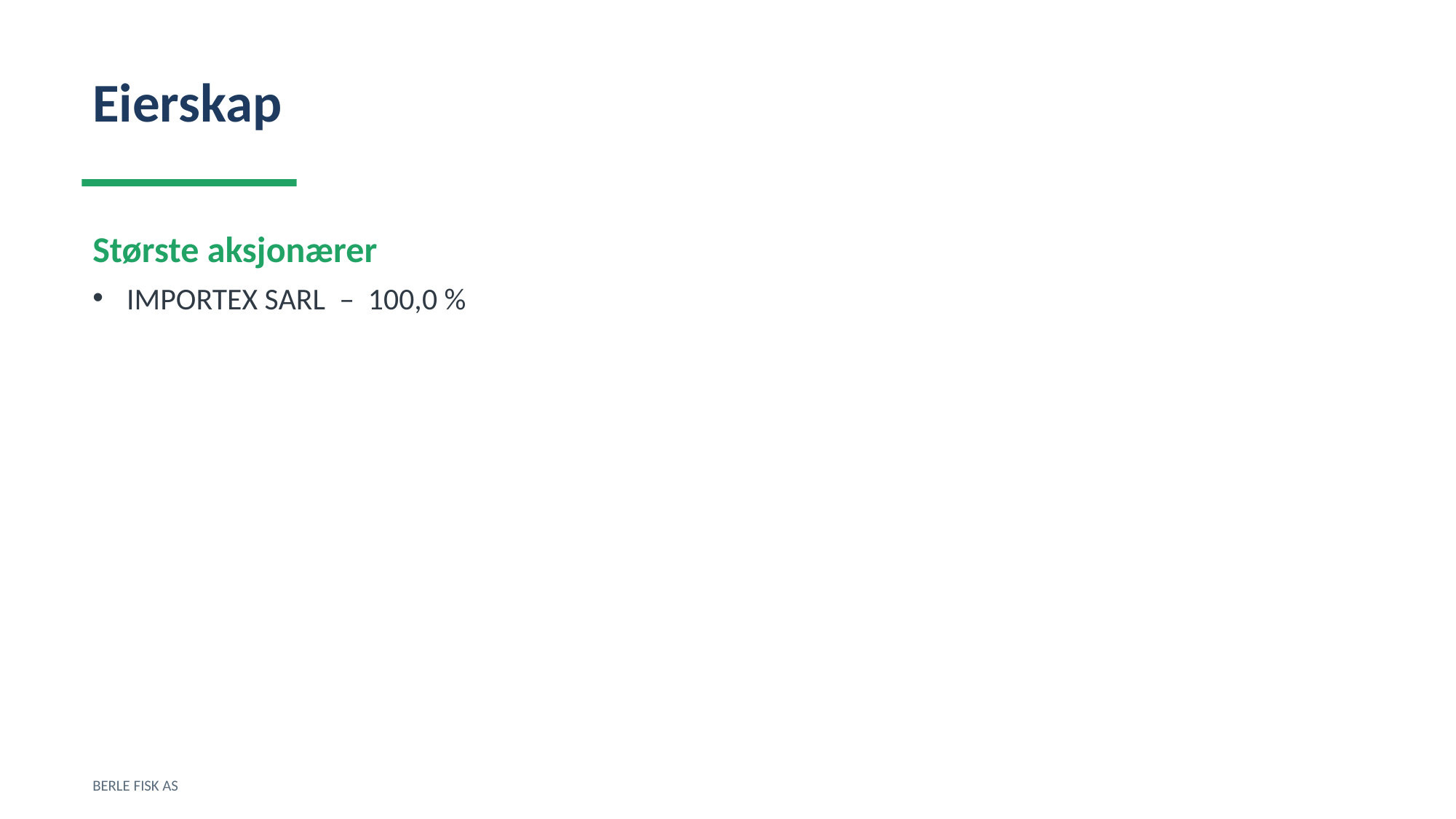

Eierskap

Største aksjonærer
IMPORTEX SARL  –  100,0 %
BERLE FISK AS